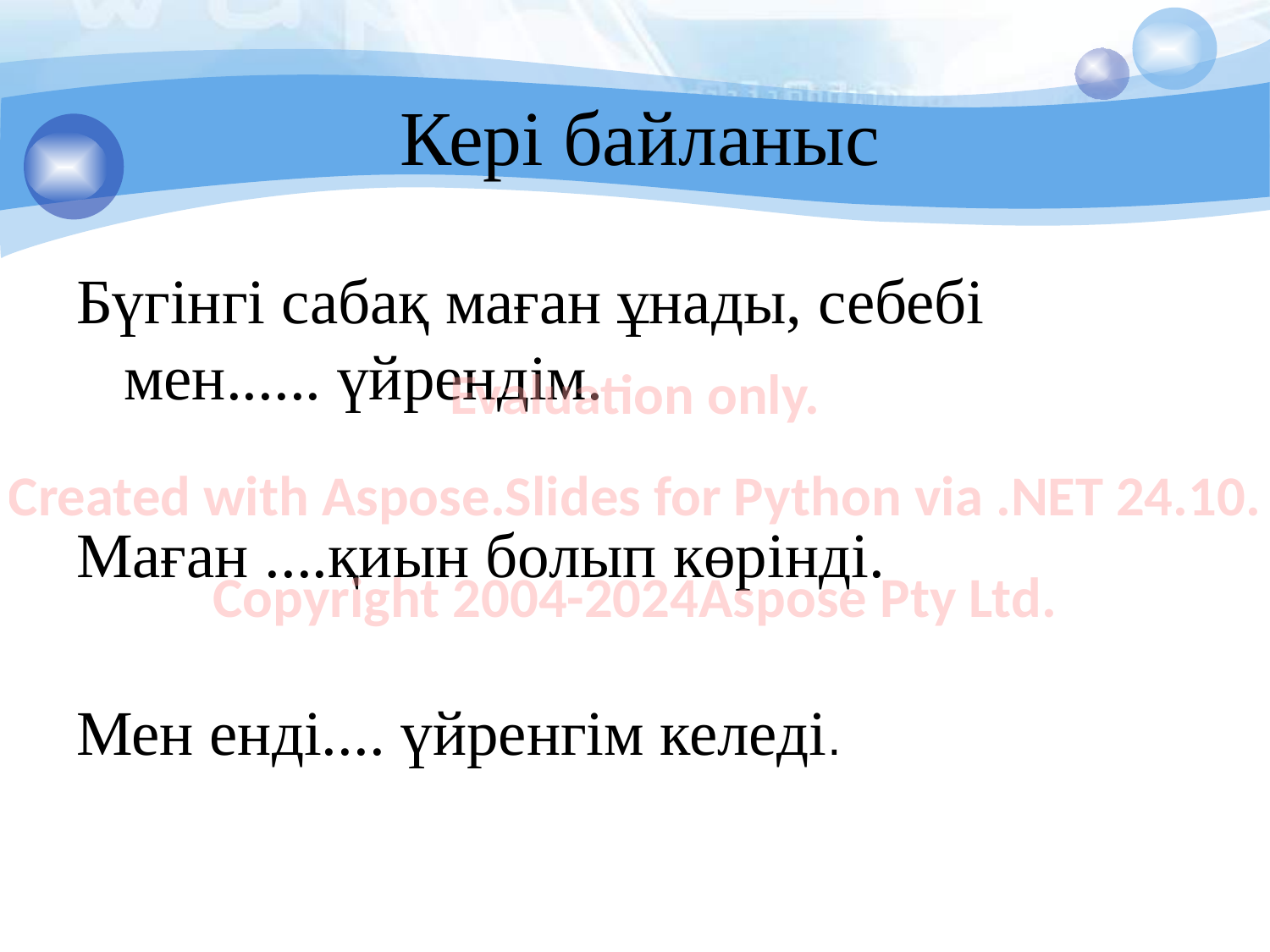

# Кері байланыс
Бүгінгі сабақ маған ұнады, себебі мен...... үйрендім.

Маған ....қиын болып көрінді.

Мен енді.... үйренгім келеді.
Evaluation only.
Created with Aspose.Slides for Python via .NET 24.10.
Copyright 2004-2024Aspose Pty Ltd.